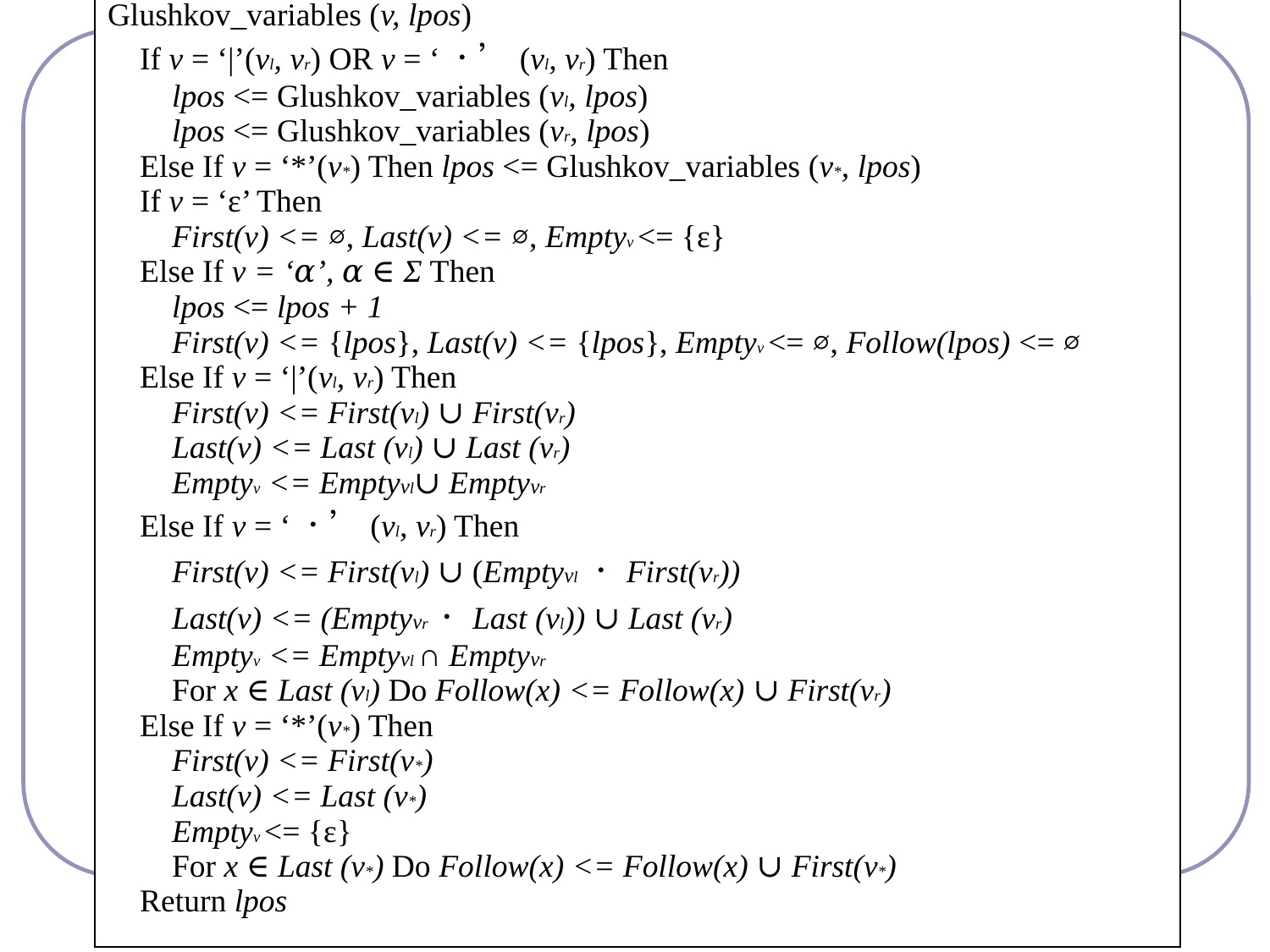

| Glushkov\_variables (v, lpos) If v = ‘|’(vl, vr) OR v = ‘．’(vl, vr) Then lpos <= Glushkov\_variables (vl, lpos) lpos <= Glushkov\_variables (vr, lpos) Else If v = ‘\*’(v\*) Then lpos <= Glushkov\_variables (v\*, lpos) If v = ‘ε’ Then First(v) <= ∅, Last(v) <= ∅, Emptyv <= {ε} Else If v = ‘𝛼’, 𝛼 ∈ Σ Then lpos <= lpos + 1 First(v) <= {lpos}, Last(v) <= {lpos}, Emptyv <= ∅, Follow(lpos) <= ∅ Else If v = ‘|’(vl, vr) Then First(v) <= First(vl) ∪ First(vr) Last(v) <= Last (vl) ∪ Last (vr) Emptyv <= Emptyvl∪ Emptyvr Else If v = ‘．’(vl, vr) Then First(v) <= First(vl) ∪ (Emptyvl ．First(vr)) Last(v) <= (Emptyvr．Last (vl)) ∪ Last (vr) Emptyv <= Emptyvl ∩ Emptyvr For x ∈ Last (vl) Do Follow(x) <= Follow(x) ∪ First(vr) Else If v = ‘\*’(v\*) Then First(v) <= First(v\*) Last(v) <= Last (v\*) Emptyv <= {ε} For x ∈ Last (v\*) Do Follow(x) <= Follow(x) ∪ First(v\*) Return lpos |
| --- |
National Cheng Kung University CSIE Computer & Internet Architecture Lab
6